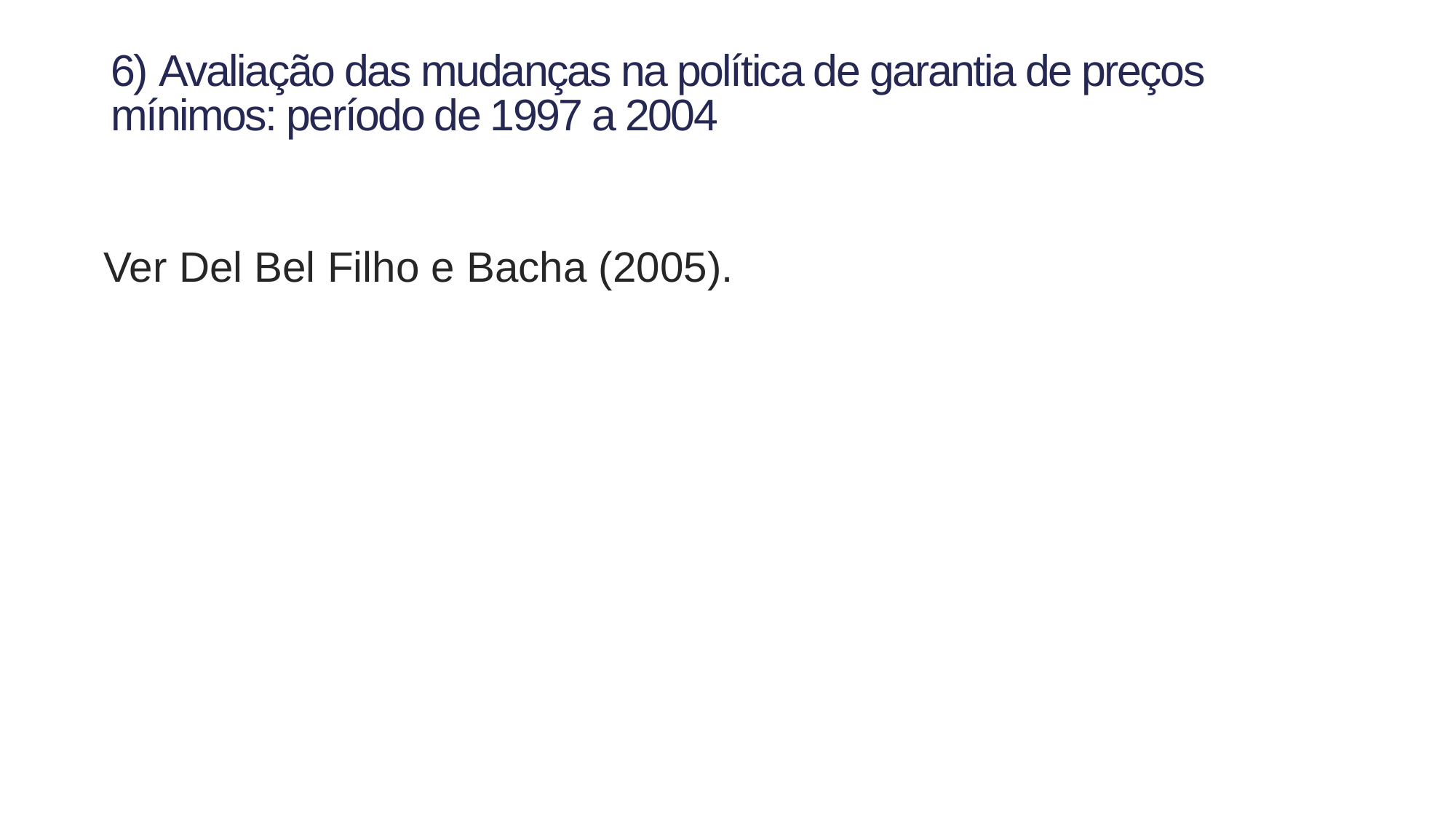

# 6) Avaliação das mudanças na política de garantia de preços mínimos: período de 1997 a 2004

Ver Del Bel Filho e Bacha (2005).